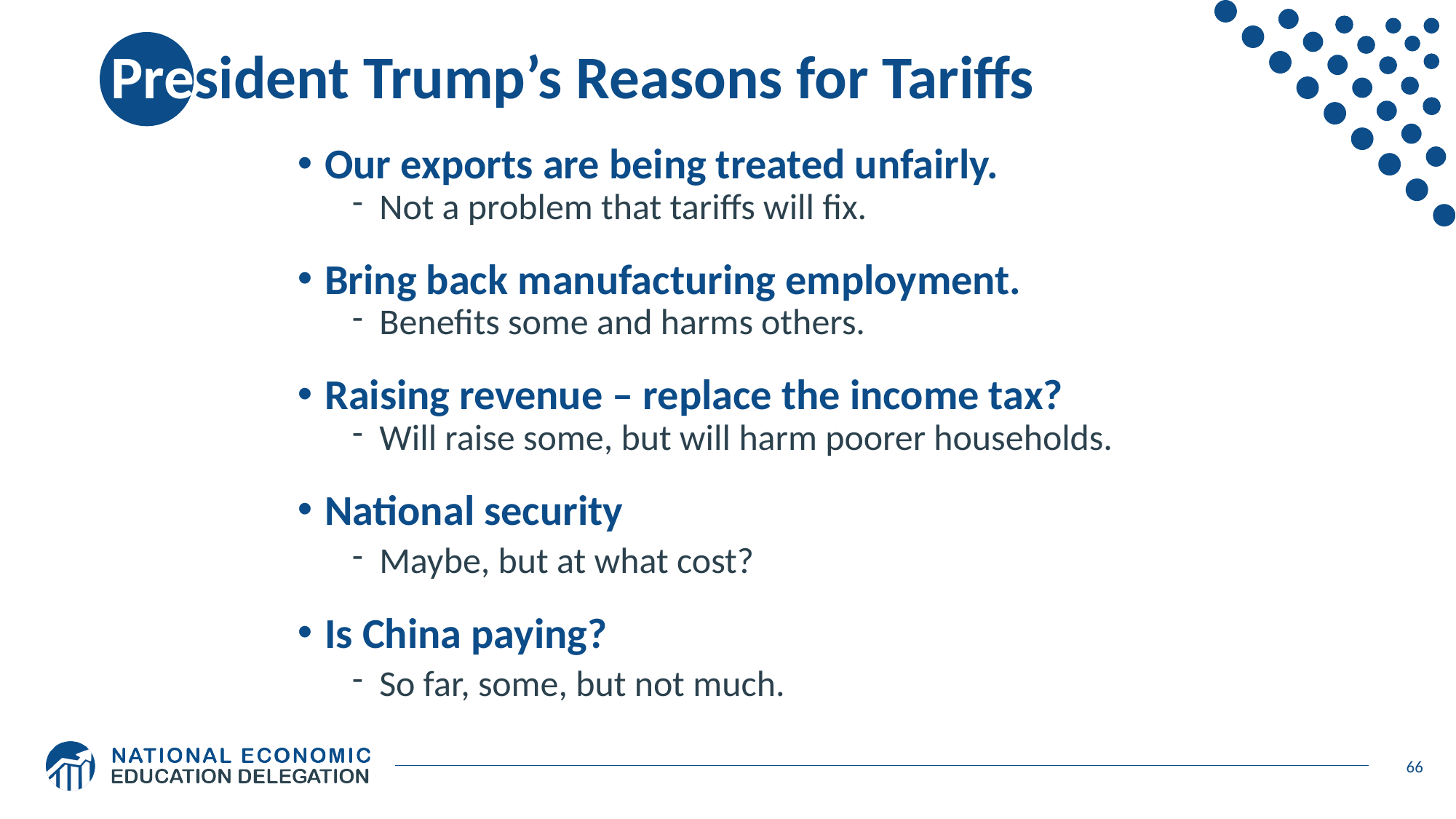

# President Trump’s Reasons for Tariffs
Our exports are being treated unfairly.
Not a problem that tariffs will fix.
Bring back manufacturing employment.
Benefits some and harms others.
Raising revenue – replace the income tax?
Will raise some, but will harm poorer households.
National security
Maybe, but at what cost?
Is China paying?
So far, some, but not much.
66